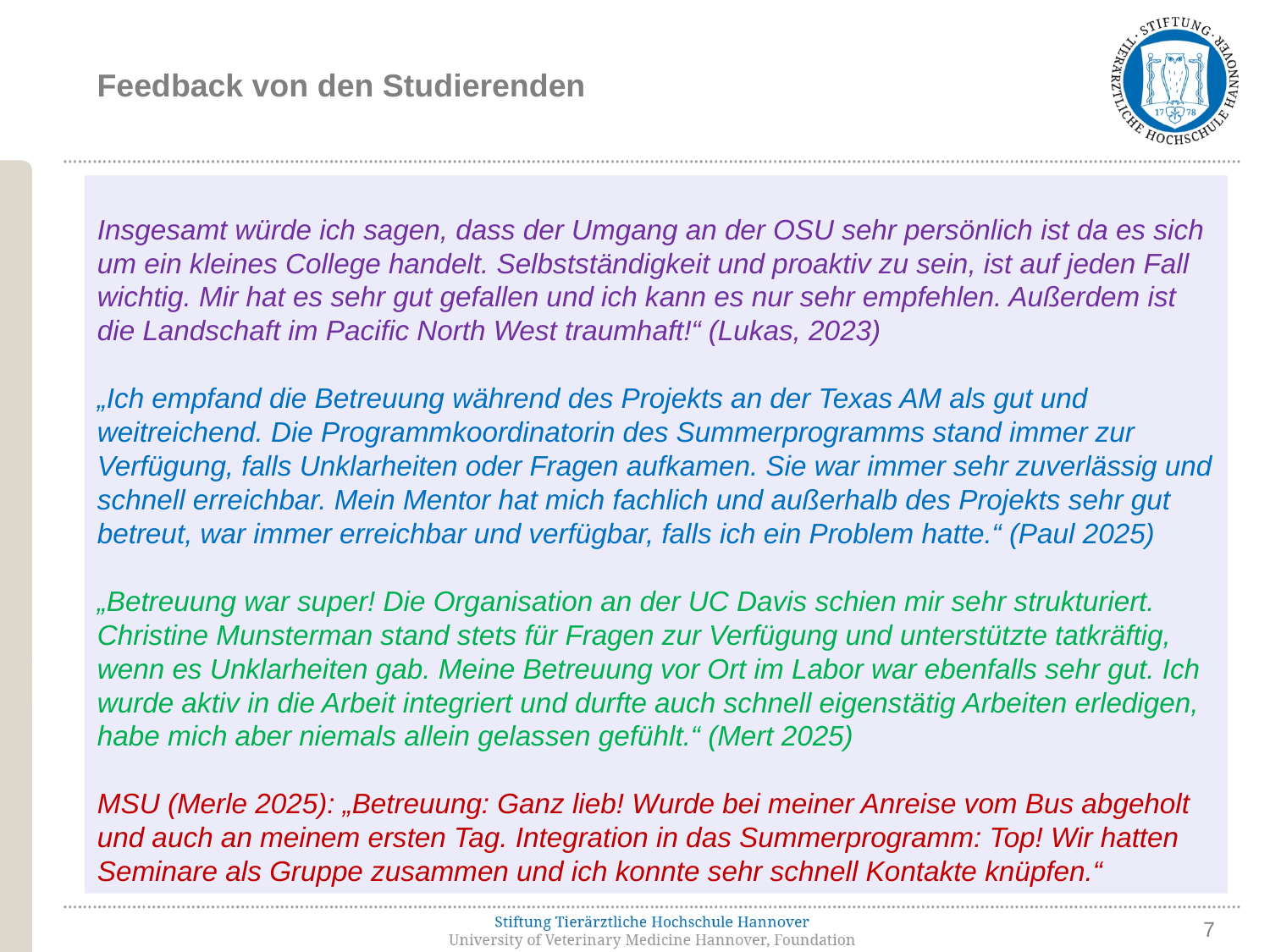

Feedback von den Studierenden
# Insgesamt würde ich sagen, dass der Umgang an der OSU sehr persönlich ist da es sich um ein kleines College handelt. Selbstständigkeit und proaktiv zu sein, ist auf jeden Fall wichtig. Mir hat es sehr gut gefallen und ich kann es nur sehr empfehlen. Außerdem ist die Landschaft im Pacific North West traumhaft!“ (Lukas, 2023) „Ich empfand die Betreuung während des Projekts an der Texas AM als gut und weitreichend. Die Programmkoordinatorin des Summerprogramms stand immer zur Verfügung, falls Unklarheiten oder Fragen aufkamen. Sie war immer sehr zuverlässig und schnell erreichbar. Mein Mentor hat mich fachlich und außerhalb des Projekts sehr gut betreut, war immer erreichbar und verfügbar, falls ich ein Problem hatte.“ (Paul 2025) „Betreuung war super! Die Organisation an der UC Davis schien mir sehr strukturiert. Christine Munsterman stand stets für Fragen zur Verfügung und unterstützte tatkräftig, wenn es Unklarheiten gab. Meine Betreuung vor Ort im Labor war ebenfalls sehr gut. Ich wurde aktiv in die Arbeit integriert und durfte auch schnell eigenstätig Arbeiten erledigen, habe mich aber niemals allein gelassen gefühlt.“ (Mert 2025) MSU (Merle 2025): „Betreuung: Ganz lieb! Wurde bei meiner Anreise vom Bus abgeholt und auch an meinem ersten Tag. Integration in das Summerprogramm: Top! Wir hatten Seminare als Gruppe zusammen und ich konnte sehr schnell Kontakte knüpfen.“
7